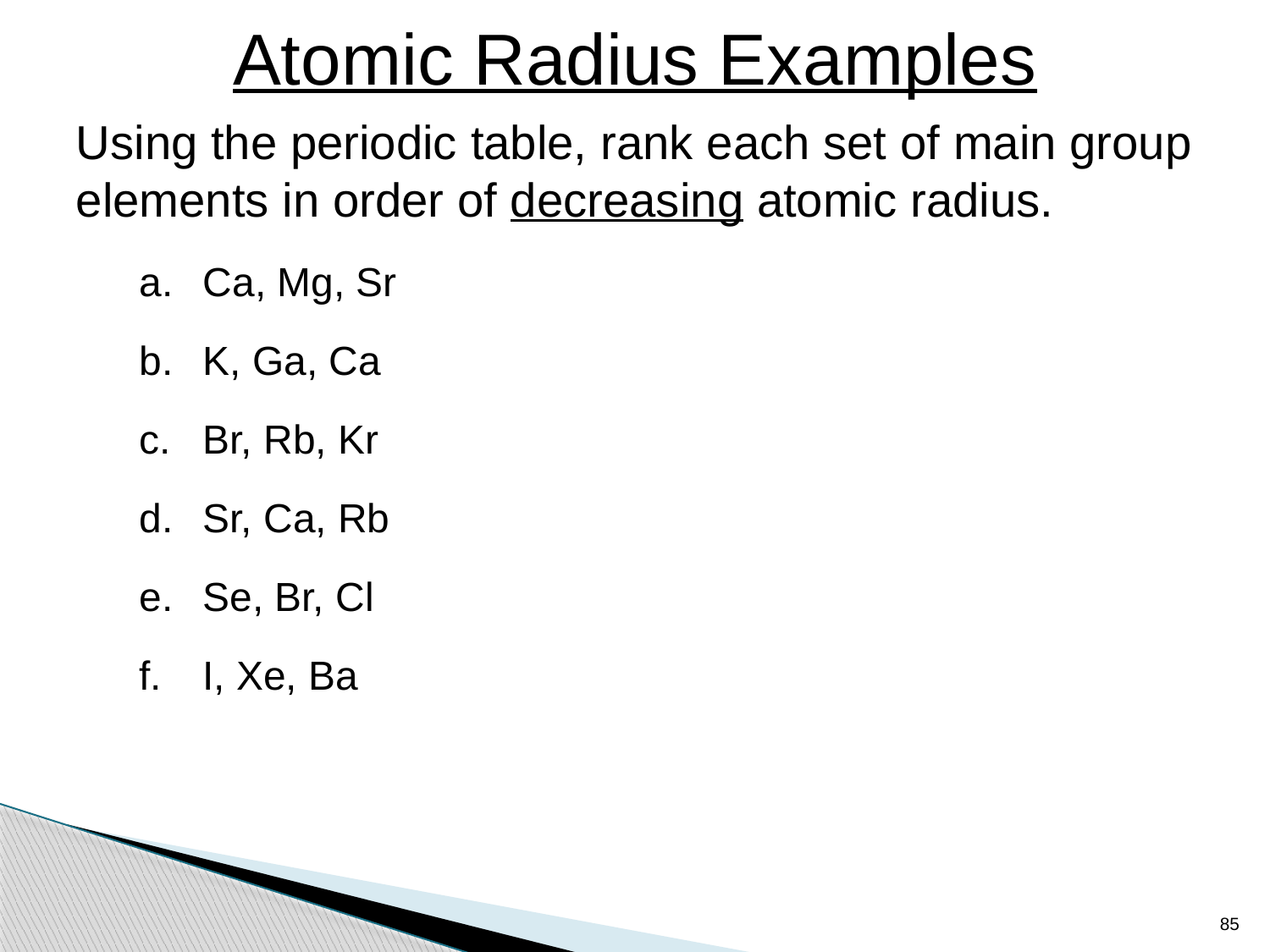

# Atomic Radius Examples
Using the periodic table, rank each set of main group elements in order of decreasing atomic radius.
Ca, Mg, Sr
K, Ga, Ca
Br, Rb, Kr
Sr, Ca, Rb
Se, Br, Cl
I, Xe, Ba
85